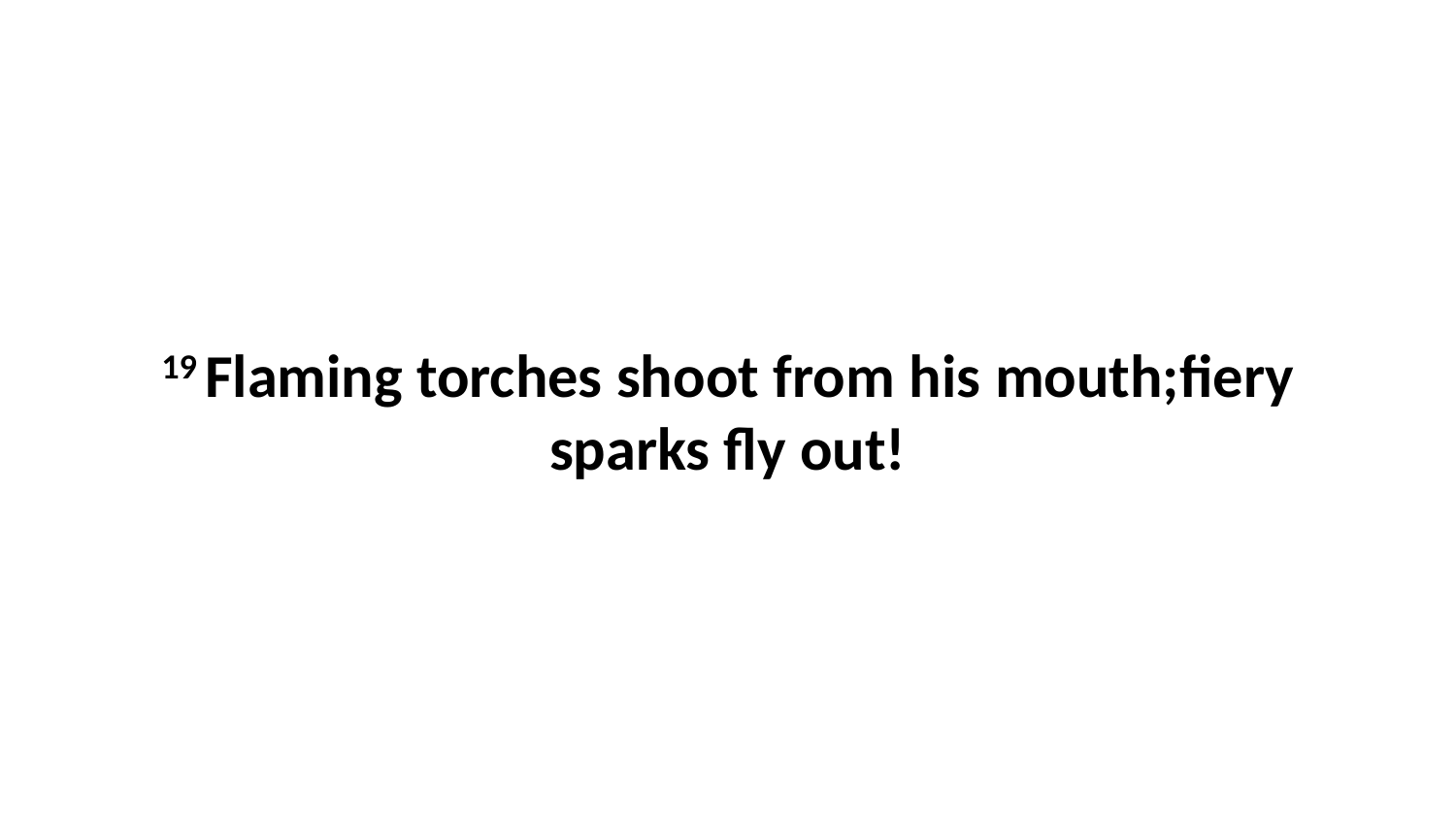

19 Flaming torches shoot from his mouth;fiery sparks fly out!